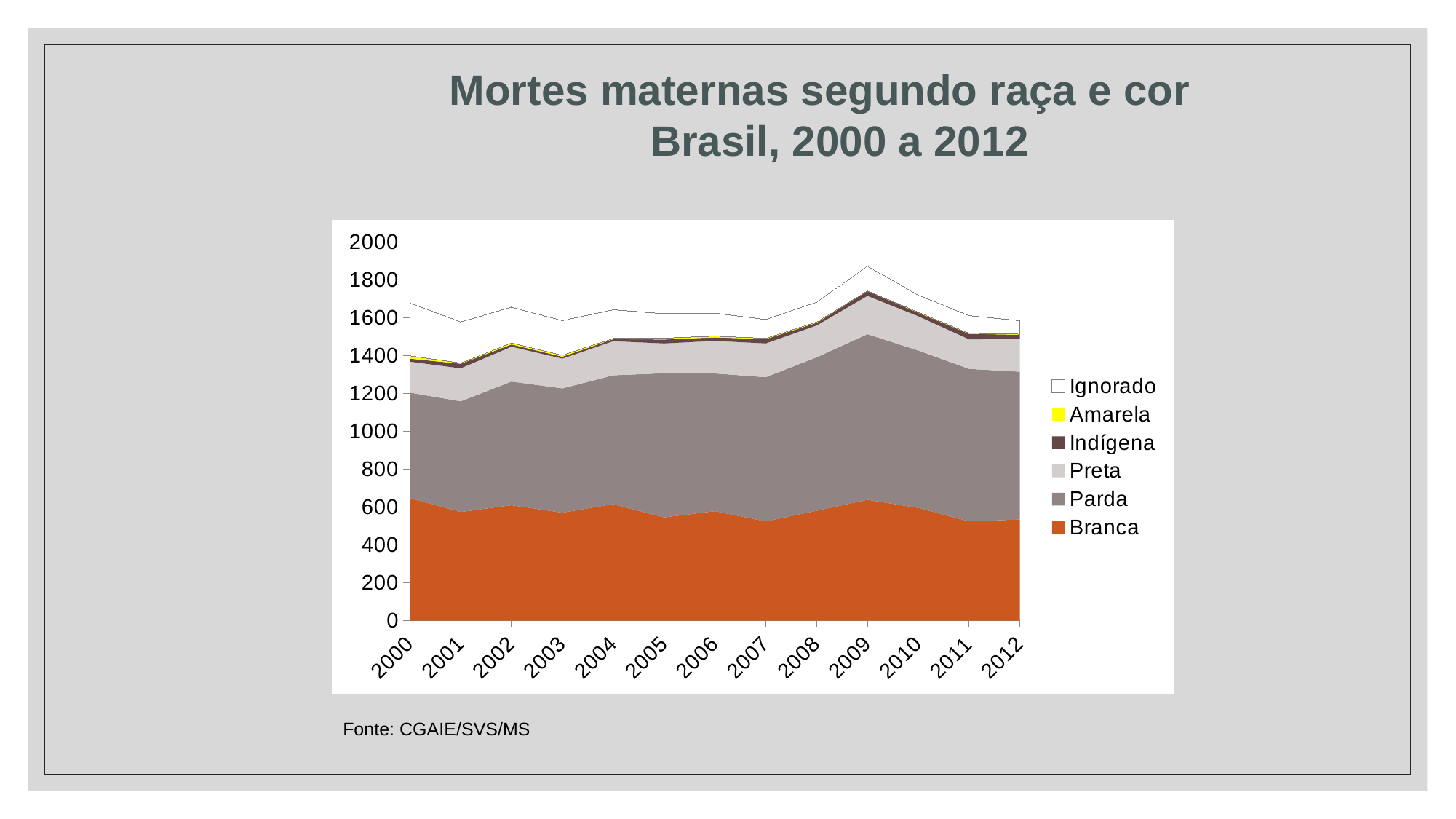

Mortes maternas segundo raça e cor
                                Brasil, 2000 a 2012

### Chart

| Category | Branca | Parda | Preta | Indígena | Amarela | Ignorado |
|---|---|---|---|---|---|---|
| 2000 | 647.0 | 557.0 | 163.0 | 16.0 | 15.0 | 279.0 |
| 2001 | 574.0 | 584.0 | 174.0 | 24.0 | 4.0 | 217.0 |
| 2002 | 609.0 | 653.0 | 184.0 | 12.0 | 8.0 | 189.0 |
| 2003 | 570.0 | 656.0 | 157.0 | 10.0 | 8.0 | 183.0 |
| 2004 | 615.0 | 680.0 | 180.0 | 11.0 | 4.0 | 151.0 |
| 2005 | 545.0 | 761.0 | 157.0 | 21.0 | 7.0 | 129.0 |
| 2006 | 578.0 | 727.0 | 172.0 | 18.0 | 7.0 | 121.0 |
| 2007 | 524.0 | 761.0 | 178.0 | 23.0 | 4.0 | 100.0 |
| 2008 | 580.0 | 810.0 | 168.0 | 14.0 | 5.0 | 104.0 |
| 2009 | 638.0 | 874.0 | 202.0 | 25.0 | 2.0 | 131.0 |
| 2010 | 595.0 | 831.0 | 181.0 | 18.0 | 4.0 | 90.0 |
| 2011 | 524.0 | 805.0 | 156.0 | 29.0 | 3.0 | 93.0 |
| 2012 | 534.0 | 780.0 | 172.0 | 23.0 | 3.0 | 71.0 |
Fonte: CGAIE/SVS/MS